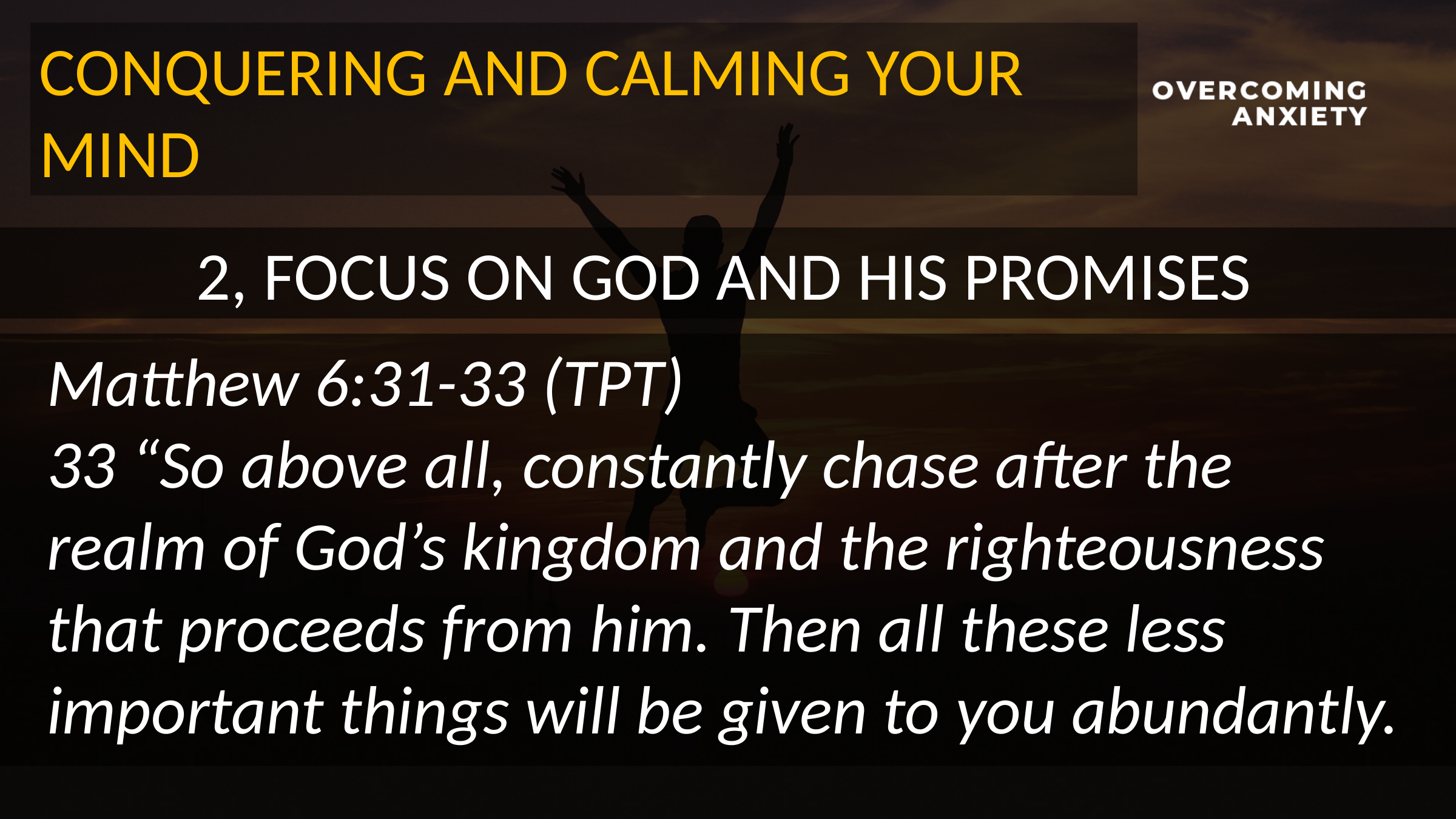

CONQUERING AND CALMING YOUR MIND

2, FOCUS ON GOD AND HIS PROMISES

Matthew 6:31-33 (TPT)
33 “So above all, constantly chase after the realm of God’s kingdom and the righteousness that proceeds from him. Then all these less important things will be given to you abundantly.